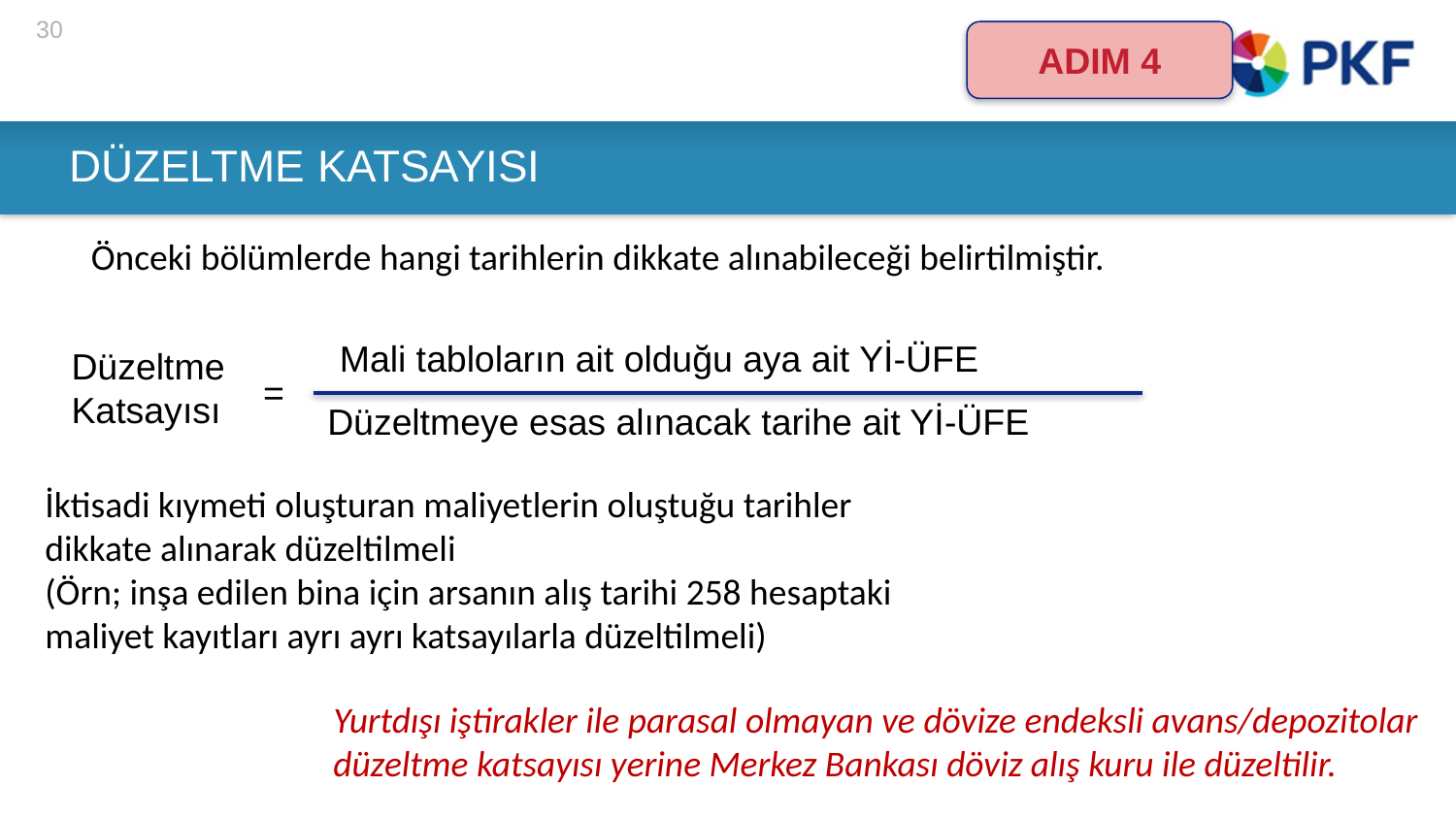

30
ADIM 4
# DÜZELTME KATSAYISI
Önceki bölümlerde hangi tarihlerin dikkate alınabileceği belirtilmiştir.
Mali tabloların ait olduğu aya ait Yİ-ÜFE
Düzeltme Katsayısı
=
Düzeltmeye esas alınacak tarihe ait Yİ-ÜFE
İktisadi kıymeti oluşturan maliyetlerin oluştuğu tarihler dikkate alınarak düzeltilmeli
(Örn; inşa edilen bina için arsanın alış tarihi 258 hesaptaki maliyet kayıtları ayrı ayrı katsayılarla düzeltilmeli)
Yurtdışı iştirakler ile parasal olmayan ve dövize endeksli avans/depozitolar düzeltme katsayısı yerine Merkez Bankası döviz alış kuru ile düzeltilir.